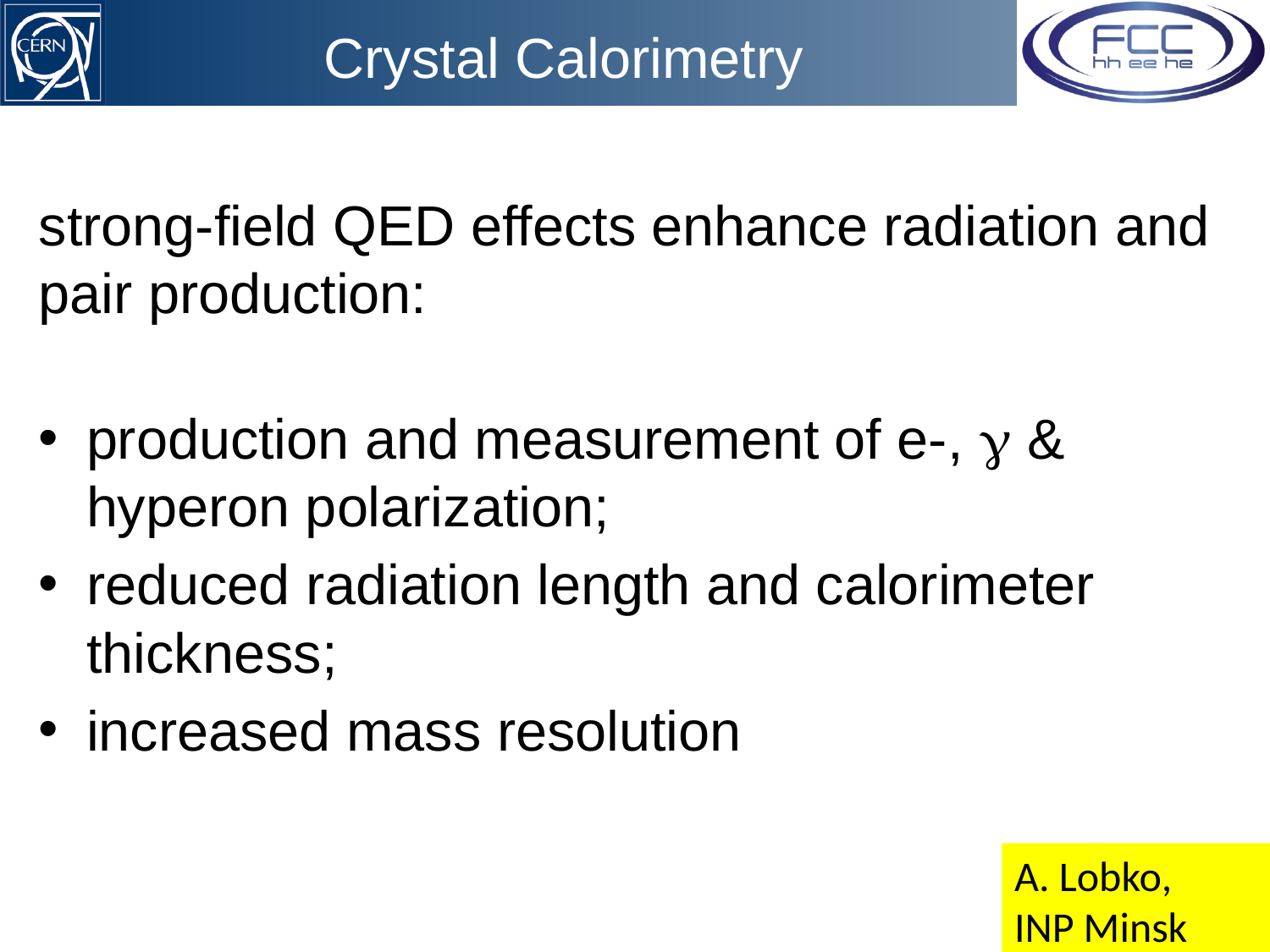

# Crystal Calorimetry
strong-field QED effects enhance radiation and pair production:

production and measurement of e-, γ & hyperon polarization;
reduced radiation length and calorimeter thickness;
increased mass resolution

A. Lobko,
INP Minsk